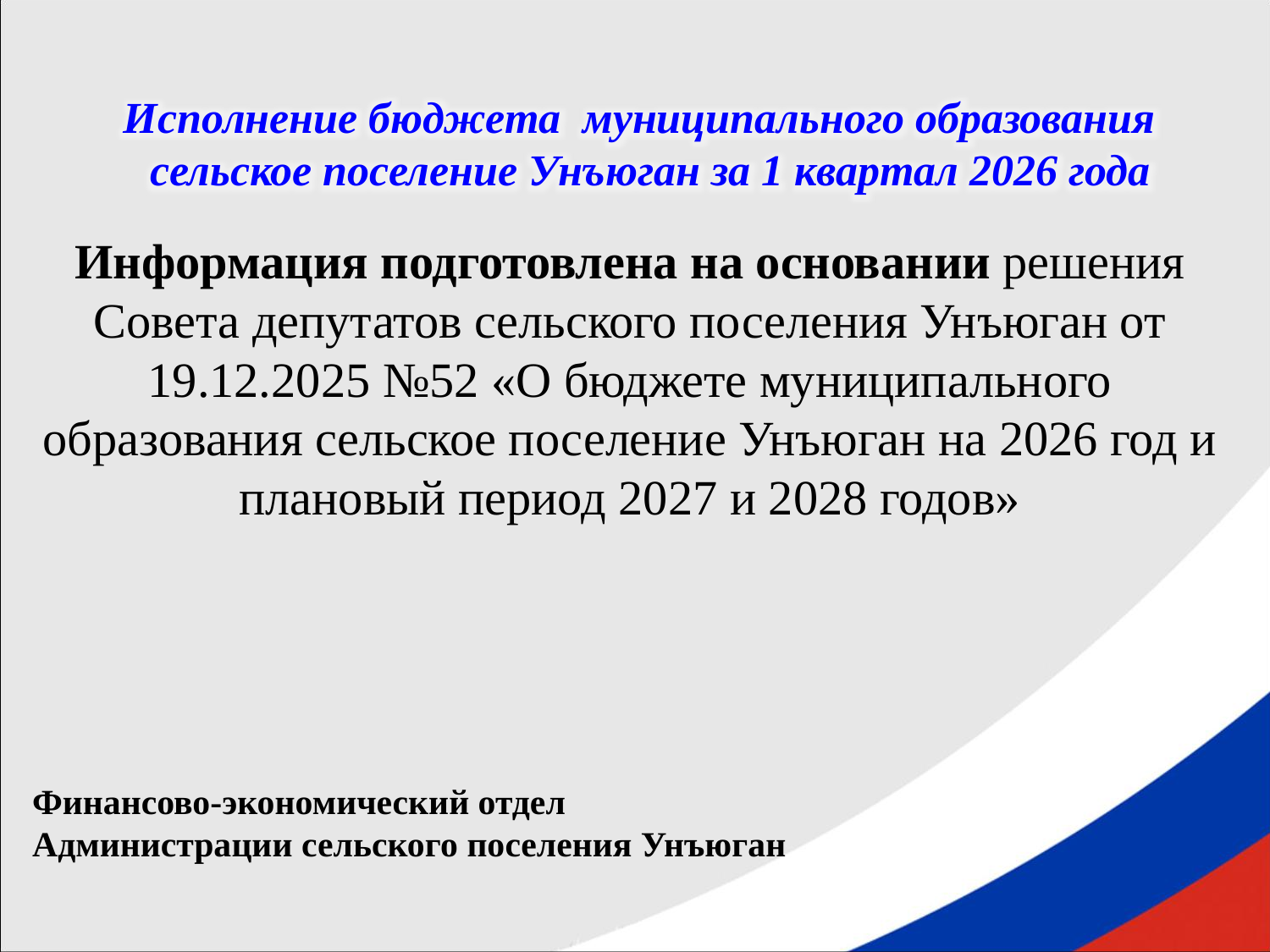

Информация подготовлена на основании решения Совета депутатов сельского поселения Унъюган от 19.12.2025 №52 «О бюджете муниципального образования сельское поселение Унъюган на 2026 год и плановый период 2027 и 2028 годов»

Финансово-экономический отдел
Администрации сельского поселения Унъюган

Исполнение бюджета  муниципального образования
 сельское поселение Унъюган за 1 квартал 2026 года